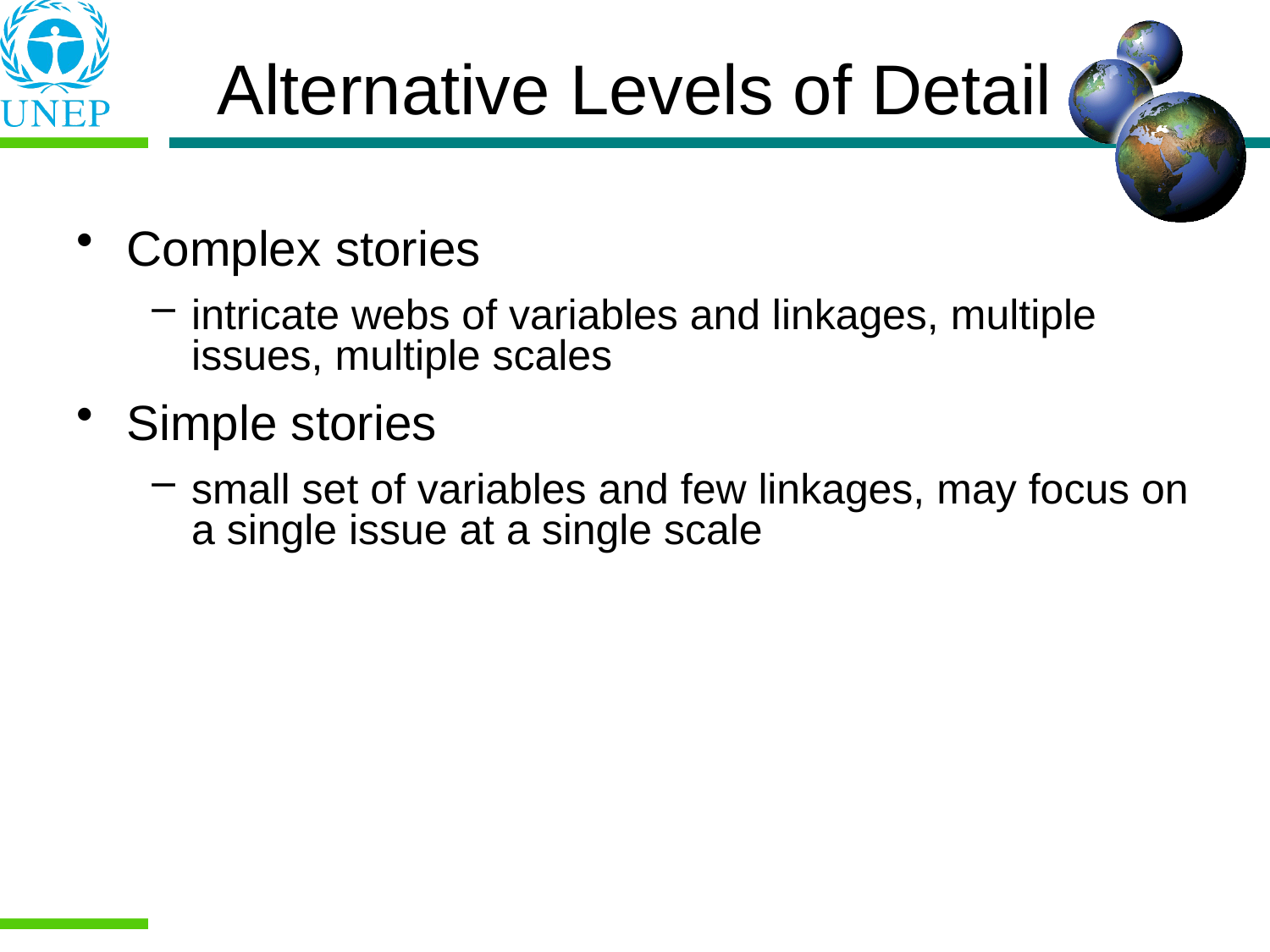

# Alternative Levels of Detail
Complex stories
intricate webs of variables and linkages, multiple issues, multiple scales
Simple stories
small set of variables and few linkages, may focus on a single issue at a single scale